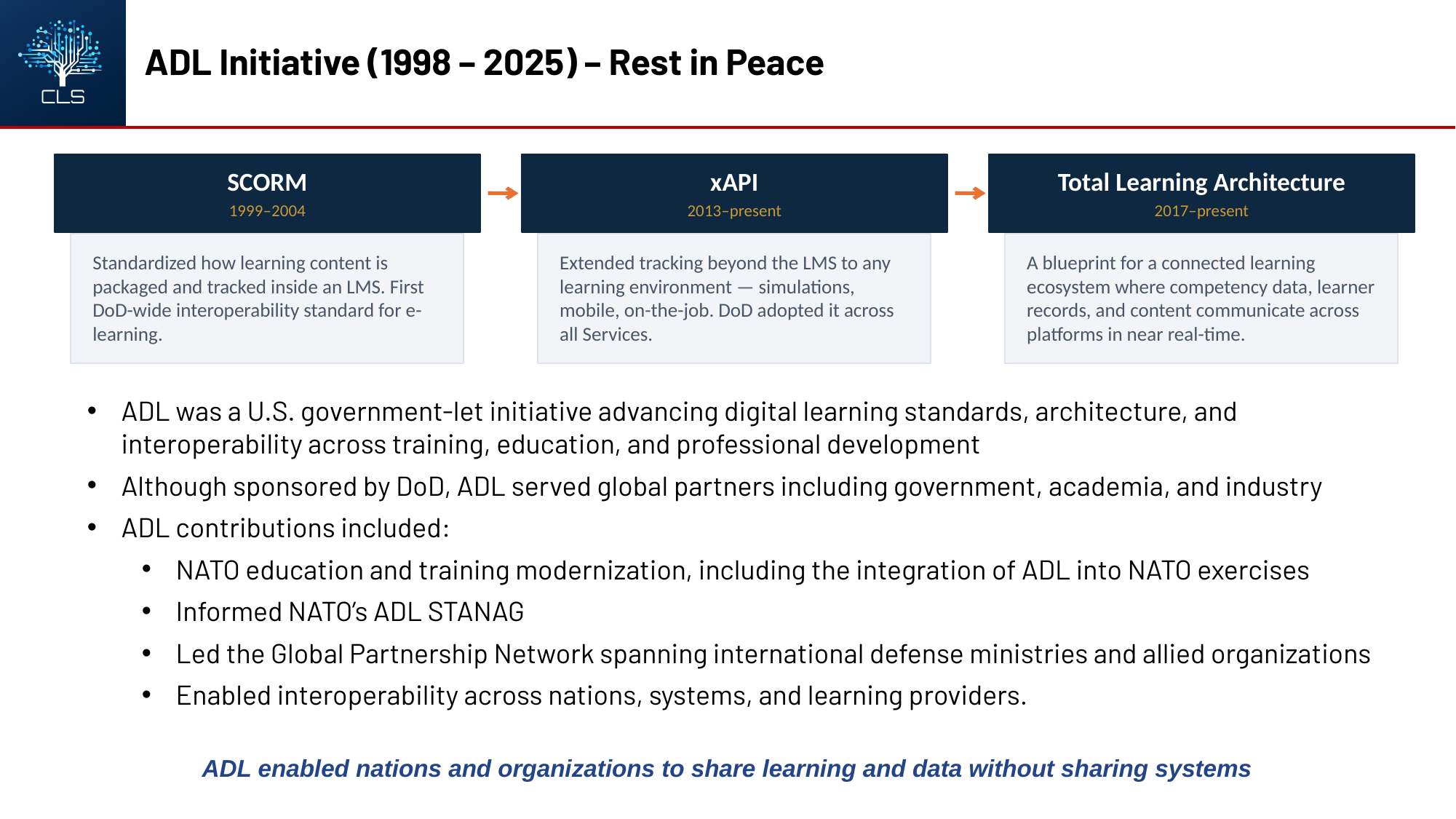

ADL Initiative (1998 – 2025) – Rest in Peace

SCORM

xAPI

Total Learning Architecture
1999–2004
2013–present
2017–present

Standardized how learning content is packaged and tracked inside an LMS. First DoD-wide interoperability standard for e-learning.
Extended tracking beyond the LMS to any learning environment — simulations, mobile, on-the-job. DoD adopted it across all Services.
A blueprint for a connected learning ecosystem where competency data, learner records, and content communicate across platforms in near real-time.
ADL was a U.S. government-let initiative advancing digital learning standards, architecture, and interoperability across training, education, and professional development
Although sponsored by DoD, ADL served global partners including government, academia, and industry
ADL contributions included:
NATO education and training modernization, including the integration of ADL into NATO exercises
Informed NATO’s ADL STANAG
Led the Global Partnership Network spanning international defense ministries and allied organizations
Enabled interoperability across nations, systems, and learning providers.
ADL enabled nations and organizations to share learning and data without sharing systems